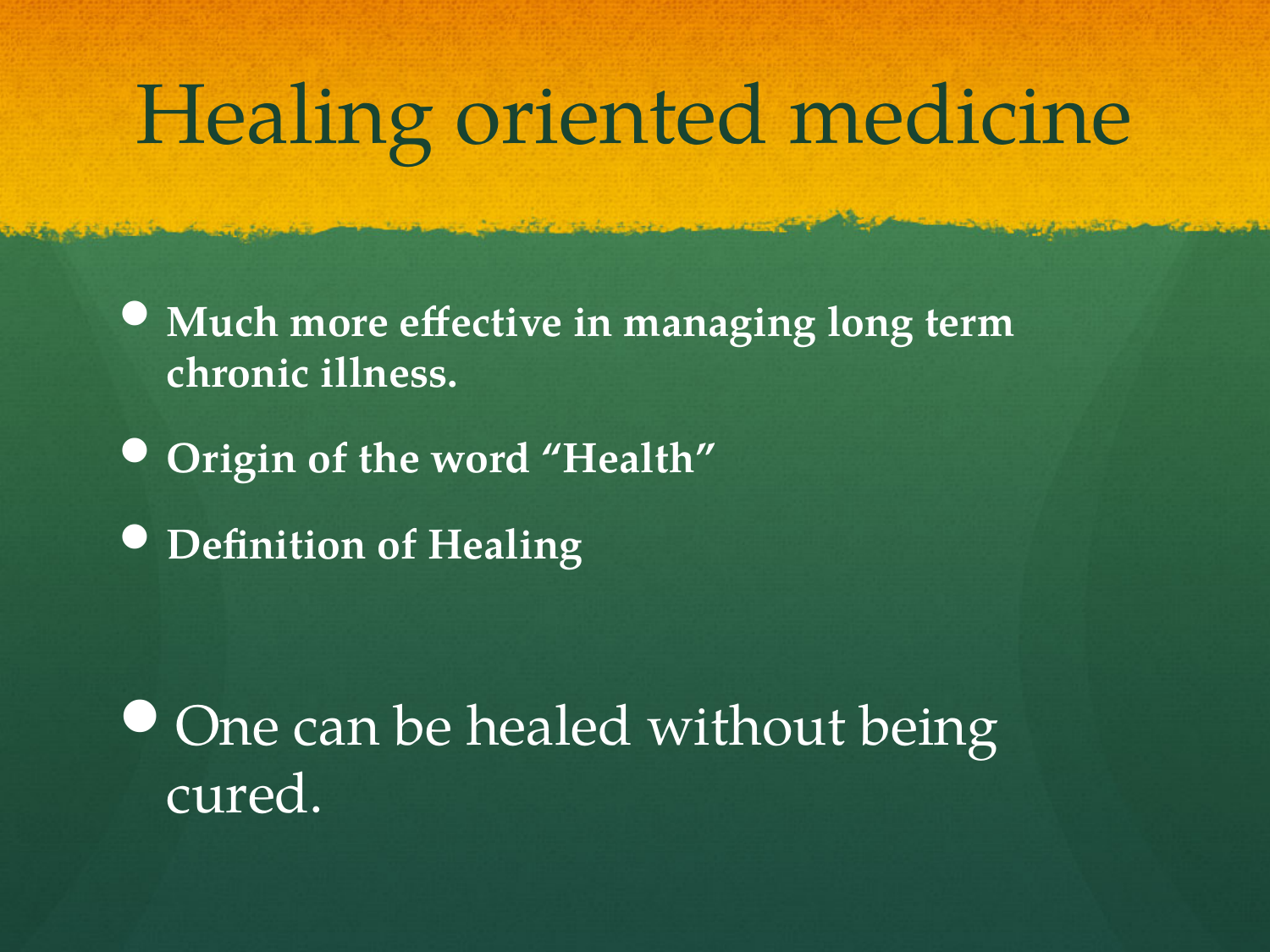

# Healing oriented medicine
Much more effective in managing long term chronic illness.
Origin of the word “Health”
Definition of Healing

One can be healed without being cured.